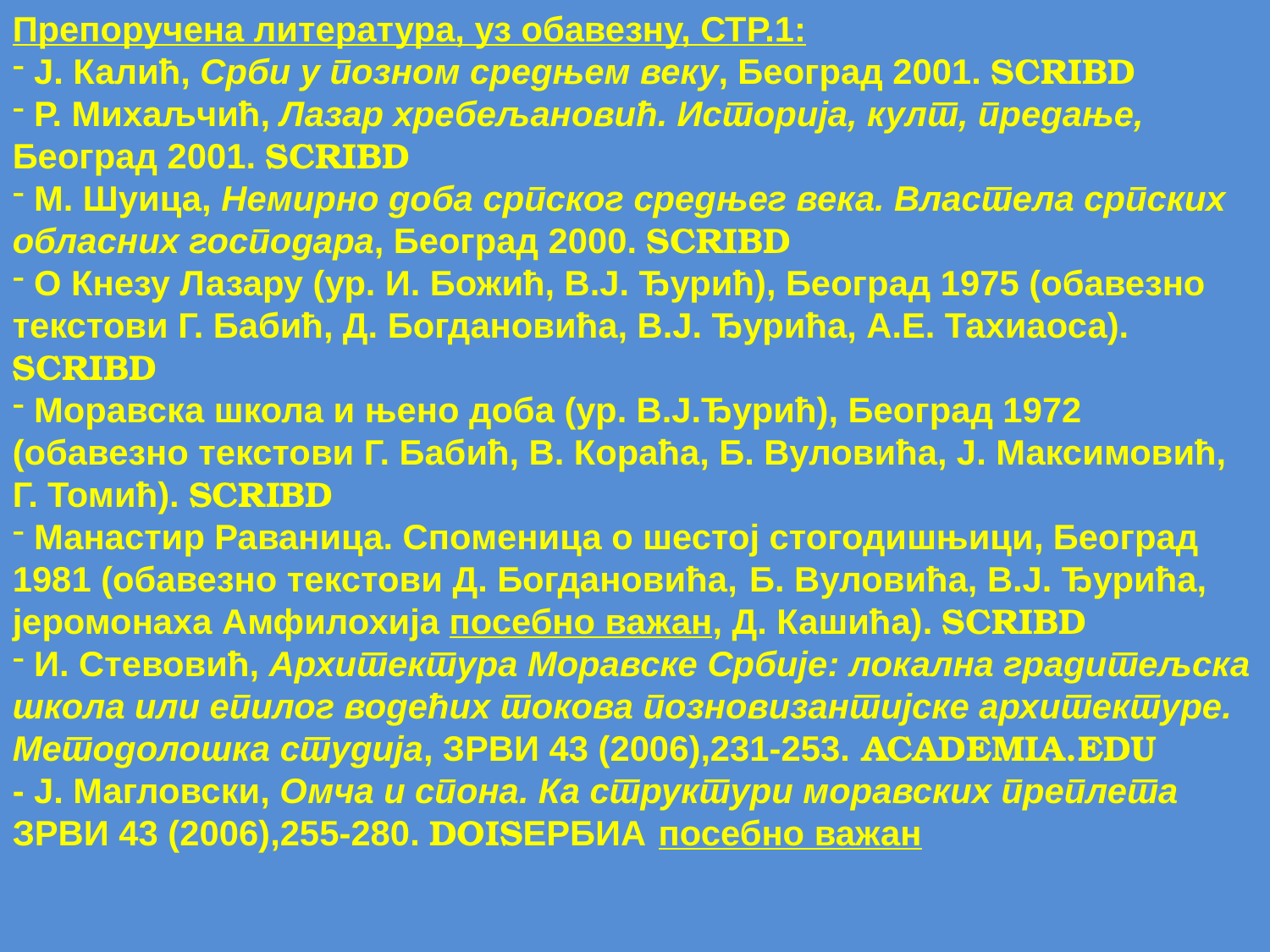

Препоручена литература, уз обавезну, СТР.1:
 Ј. Калић, Срби у позном средњем веку, Београд 2001. SCRIBD
 Р. Михаљчић, Лазар хребељановић. Историја, култ, предање, Београд 2001. SCRIBD
 М. Шуица, Немирно доба српског средњег века. Властела српских обласних господара, Београд 2000. SCRIBD
 О Кнезу Лазару (ур. И. Божић, В.Ј. Ђурић), Београд 1975 (обавезно текстови Г. Бабић, Д. Богдановића, В.Ј. Ђурића, А.Е. Тахиаоса). SCRIBD
 Моравска школа и њено доба (ур. В.Ј.Ђурић), Београд 1972 (обавезно текстови Г. Бабић, В. Кораћа, Б. Вуловића, Ј. Максимовић, Г. Томић). SCRIBD
 Манастир Раваница. Споменица о шестој стогодишњици, Београд 1981 (обавезно текстови Д. Богдановића, Б. Вуловића, В.Ј. Ђурића, јеромонаха Амфилохија посебно важан, Д. Кашића). SCRIBD
 И. Стевовић, Архитектура Моравске Србијe: локална градитељска школа или епилог водећих токова позновизантијске архитектуре. Методолошка студија, ЗРВИ 43 (2006),231-253. ACADEMIA.EDU
- Ј. Магловски, Омча и спона. Ка структури моравских преплета ЗРВИ 43 (2006),255-280. DOISЕРБИА посебно важан